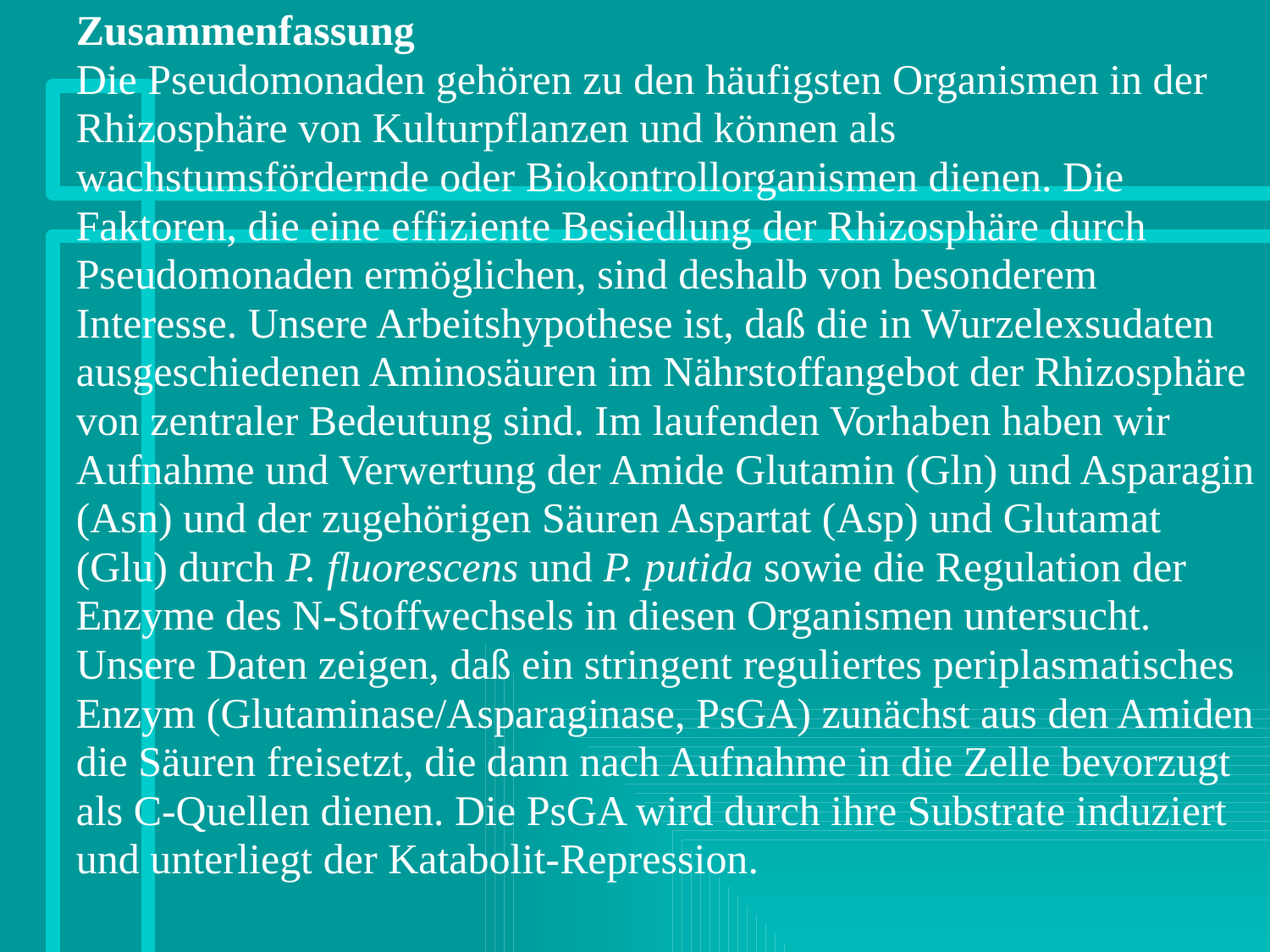

Zusammenfassung
Die Pseudomonaden gehören zu den häufigsten Organismen in der Rhizosphäre von Kulturpflanzen und können als wachstumsfördernde oder Biokontrollorganismen dienen. Die Faktoren, die eine effiziente Besiedlung der Rhizosphäre durch Pseudomonaden ermöglichen, sind deshalb von besonderem Interesse. Unsere Arbeitshypothese ist, daß die in Wurzelexsudaten ausgeschiedenen Aminosäuren im Nährstoffangebot der Rhizosphäre von zentraler Bedeutung sind. Im laufenden Vorhaben haben wir Aufnahme und Verwertung der Amide Glutamin (Gln) und Asparagin (Asn) und der zugehörigen Säuren Aspartat (Asp) und Glutamat (Glu) durch P. fluorescens und P. putida sowie die Regulation der Enzyme des N-Stoffwechsels in diesen Organismen untersucht. Unsere Daten zeigen, daß ein stringent reguliertes periplasmatisches Enzym (Glutaminase/Asparaginase, PsGA) zunächst aus den Amiden die Säuren freisetzt, die dann nach Aufnahme in die Zelle bevorzugt als C-Quellen dienen. Die PsGA wird durch ihre Substrate induziert und unterliegt der Katabolit-Repression.